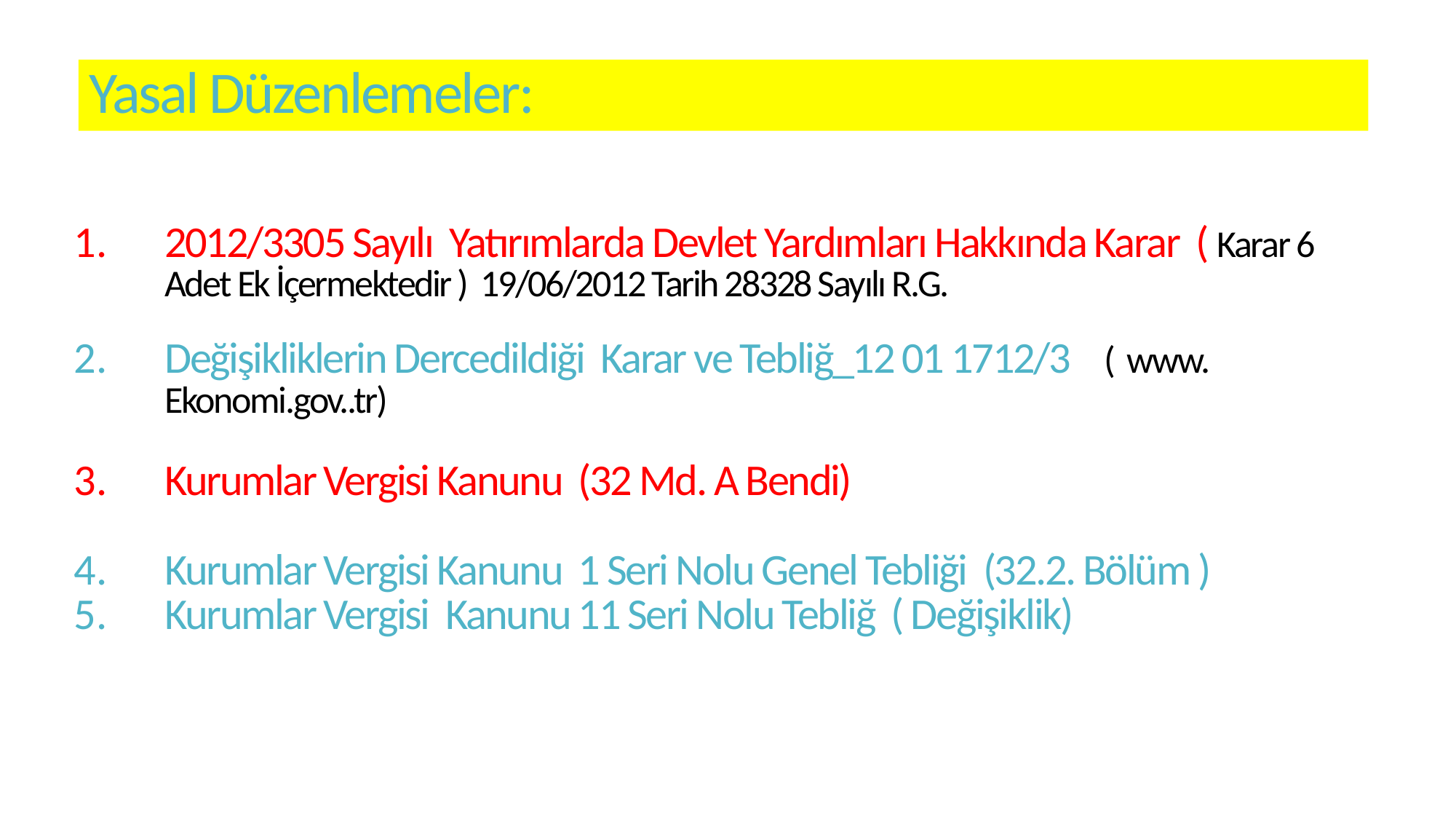

# Yasal Düzenlemeler:
2012/3305 Sayılı  Yatırımlarda Devlet Yardımları Hakkında Karar  ( Karar 6 Adet Ek İçermektedir )  19/06/2012 Tarih 28328 Sayılı R.G.

Değişikliklerin Dercedildiği  Karar ve Tebliğ_12 01 1712/3    (  www. Ekonomi.gov..tr)

Kurumlar Vergisi Kanunu  (32 Md. A Bendi)

Kurumlar Vergisi Kanunu  1 Seri Nolu Genel Tebliği  (32.2. Bölüm )
Kurumlar Vergisi  Kanunu 11 Seri Nolu Tebliğ  ( Değişiklik)